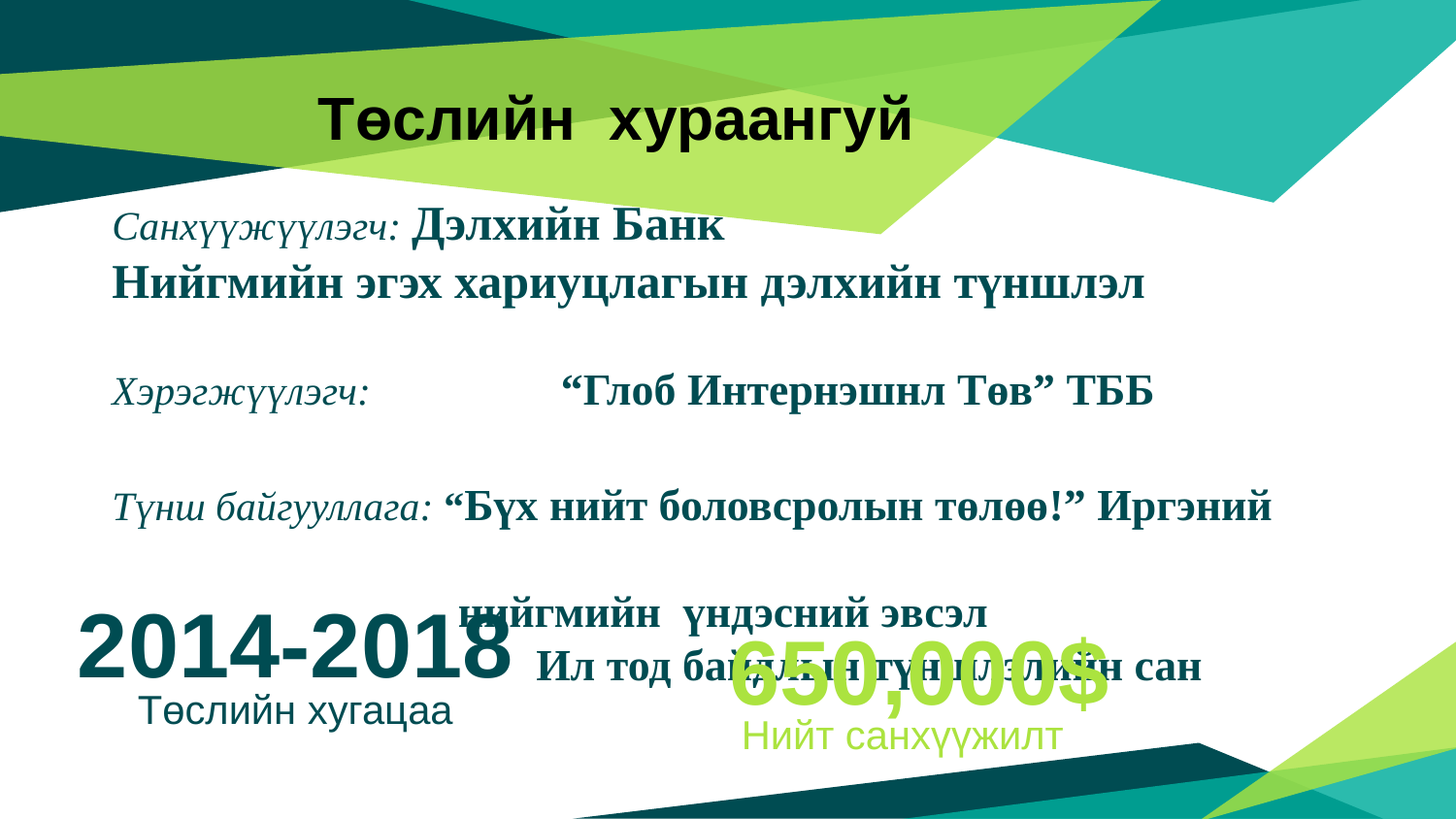

# Төслийн  хураангуй
Санхүүжүүлэгч: Дэлхийн Банк
Нийгмийн эгэх хариуцлагын дэлхийн түншлэл

Хэрэгжүүлэгч: 	             “Глоб Интернэшнл Төв” ТББ

Түнш байгууллага: “Бүх нийт боловсролын төлөө!” Иргэний
                               нийгмийн  үндэсний эвсэл
                                      Ил тод байдлын түншлэлийн сан
2014-2018
650,000$
Төслийн хугацаа
Нийт санхүүжилт